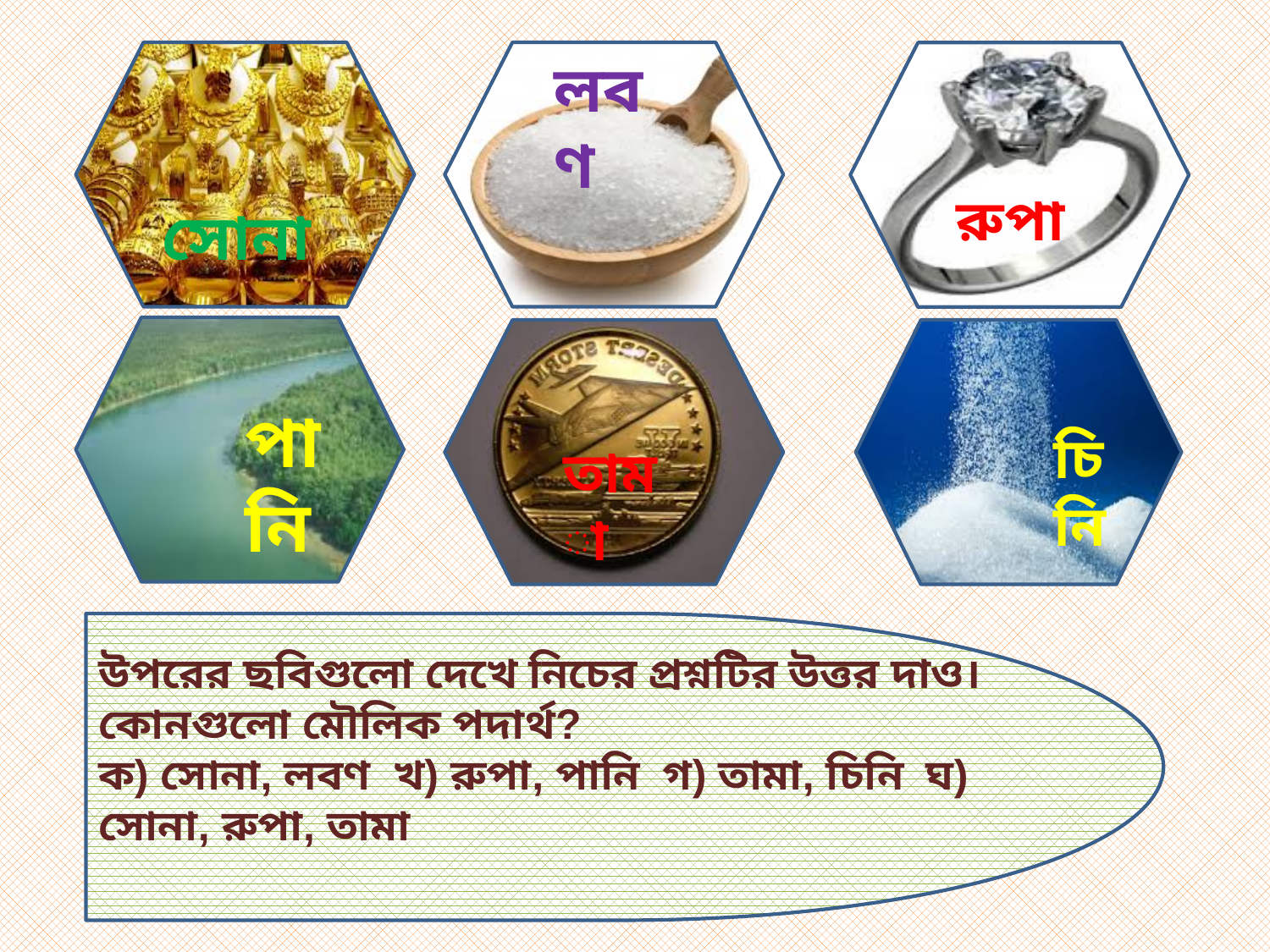

সোনা

লবণ

রুপা

পানি

তামা

চিনি
উপরের ছবিগুলো দেখে নিচের প্রশ্নটির উত্তর দাও।
কোনগুলো মৌলিক পদার্থ?
ক) সোনা, লবণ  খ) রুপা, পানি  গ) তামা, চিনি  ঘ) সোনা, রুপা, তামা